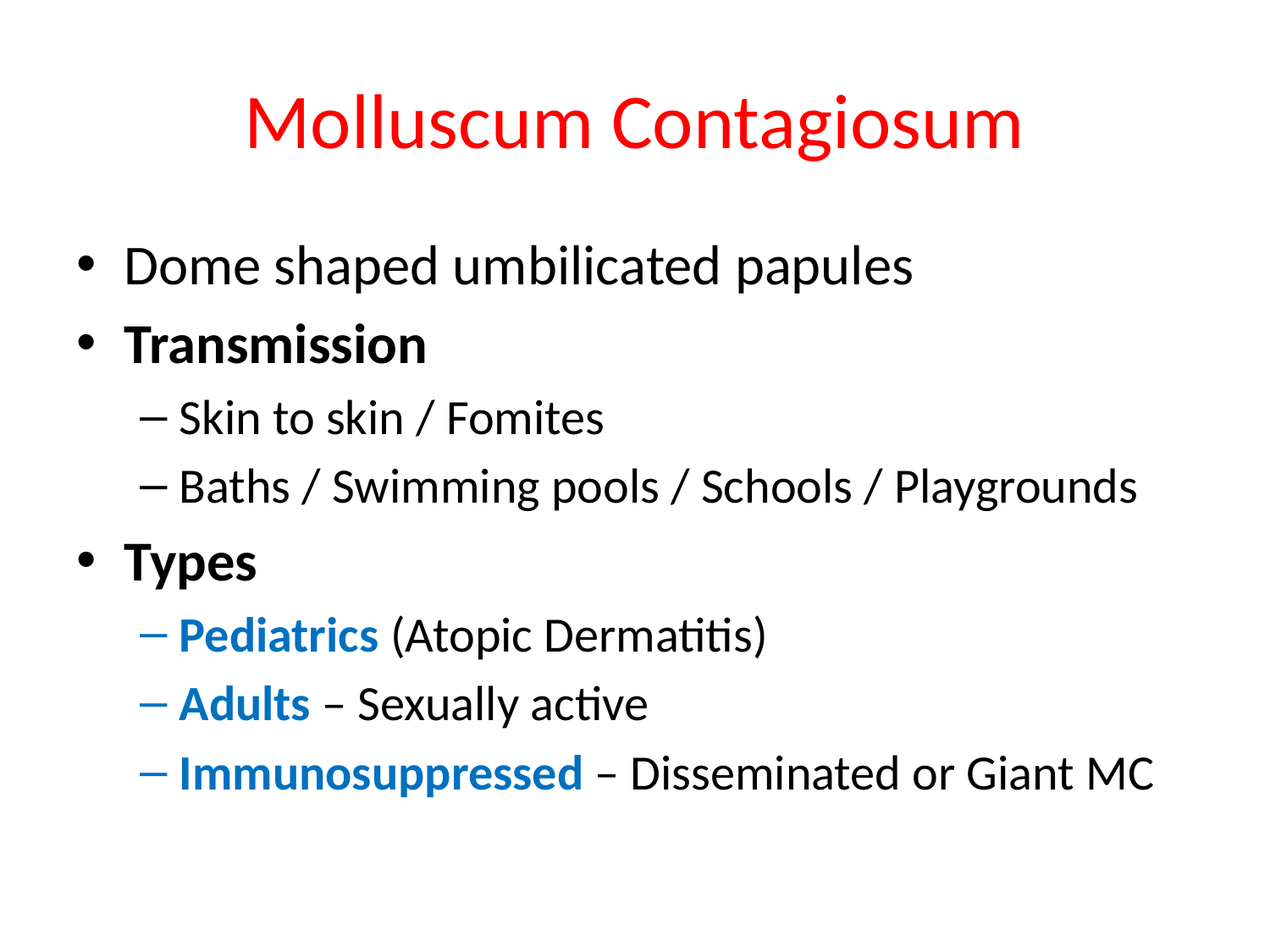

# Molluscum Contagiosum
Dome shaped umbilicated papules
Transmission
Skin to skin / Fomites
Baths / Swimming pools / Schools / Playgrounds
Types
Pediatrics (Atopic Dermatitis)
Adults – Sexually active
Immunosuppressed – Disseminated or Giant MC